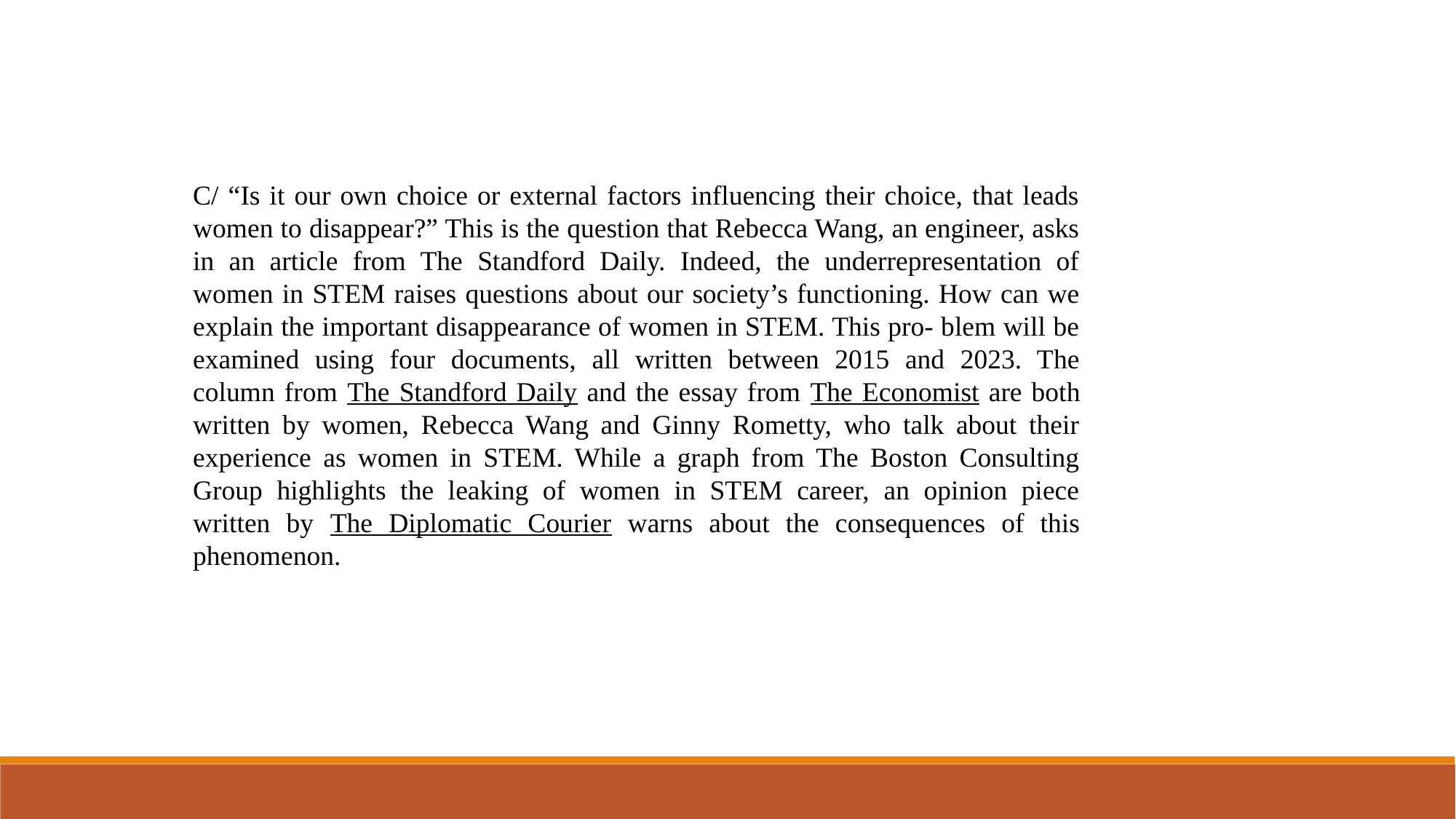

C/ “Is it our own choice or external factors influencing their choice, that leads women to disappear?” This is the question that Rebecca Wang, an engineer, asks in an article from The Standford Daily. Indeed, the underrepresentation of women in STEM raises questions about our society’s functioning. How can we explain the important disappearance of women in STEM. This pro- blem will be examined using four documents, all written between 2015 and 2023. The column from The Standford Daily and the essay from The Economist are both written by women, Rebecca Wang and Ginny Rometty, who talk about their experience as women in STEM. While a graph from The Boston Consulting Group highlights the leaking of women in STEM career, an opinion piece written by The Diplomatic Courier warns about the consequences of this phenomenon.